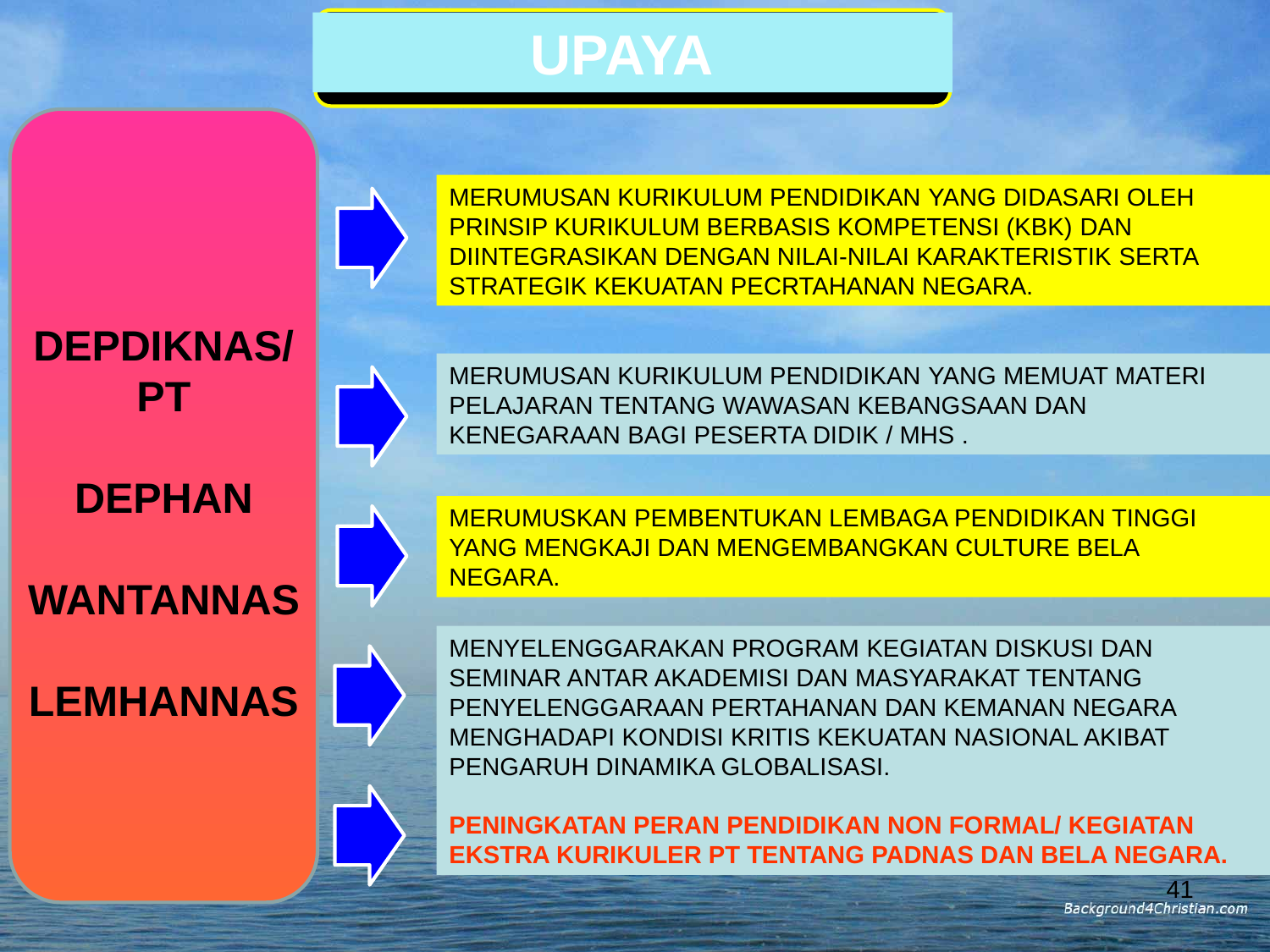

UPAYA

MERUMUSAN KURIKULUM PENDIDIKAN YANG DIDASARI OLEH PRINSIP KURIKULUM BERBASIS KOMPETENSI (KBK) DAN DIINTEGRASIKAN DENGAN NILAI-NILAI KARAKTERISTIK SERTA STRATEGIK KEKUATAN PECRTAHANAN NEGARA.

DEPDIKNAS/ PT

DEPHAN

WANTANNAS

LEMHANNAS
MERUMUSAN KURIKULUM PENDIDIKAN YANG MEMUAT MATERI PELAJARAN TENTANG WAWASAN KEBANGSAAN DAN KENEGARAAN BAGI PESERTA DIDIK / MHS .

MERUMUSKAN PEMBENTUKAN LEMBAGA PENDIDIKAN TINGGI YANG MENGKAJI DAN MENGEMBANGKAN CULTURE BELA NEGARA.

MENYELENGGARAKAN PROGRAM KEGIATAN DISKUSI DAN SEMINAR ANTAR AKADEMISI DAN MASYARAKAT TENTANG PENYELENGGARAAN PERTAHANAN DAN KEMANAN NEGARA MENGHADAPI KONDISI KRITIS KEKUATAN NASIONAL AKIBAT PENGARUH DINAMIKA GLOBALISASI.

PENINGKATAN PERAN PENDIDIKAN NON FORMAL/ KEGIATAN EKSTRA KURIKULER PT TENTANG PADNAS DAN BELA NEGARA.

41